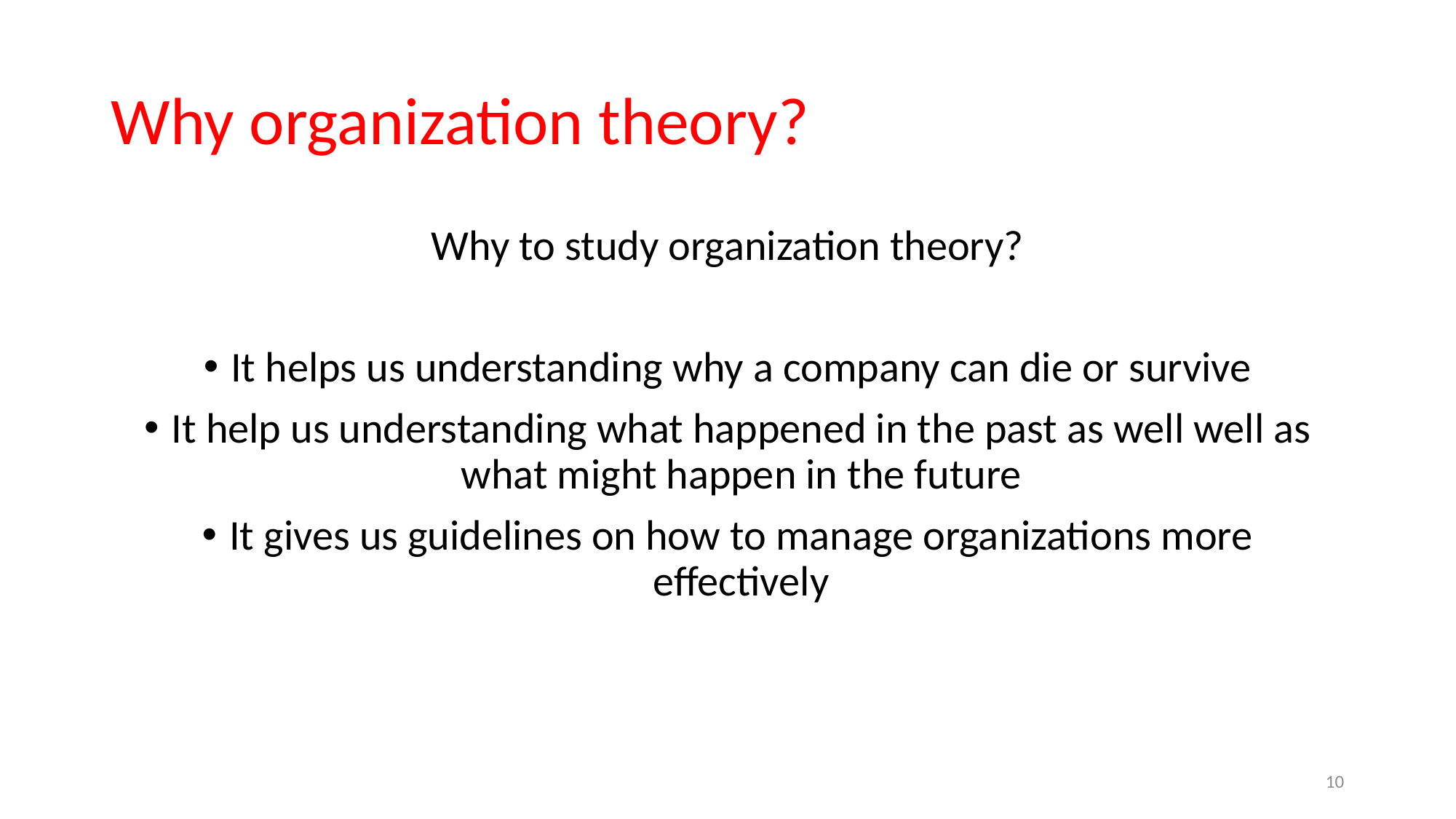

# Why organization theory?
Why to study organization theory?

It helps us understanding why a company can die or survive
It help us understanding what happened in the past as well well as what might happen in the future
It gives us guidelines on how to manage organizations more effectively

10